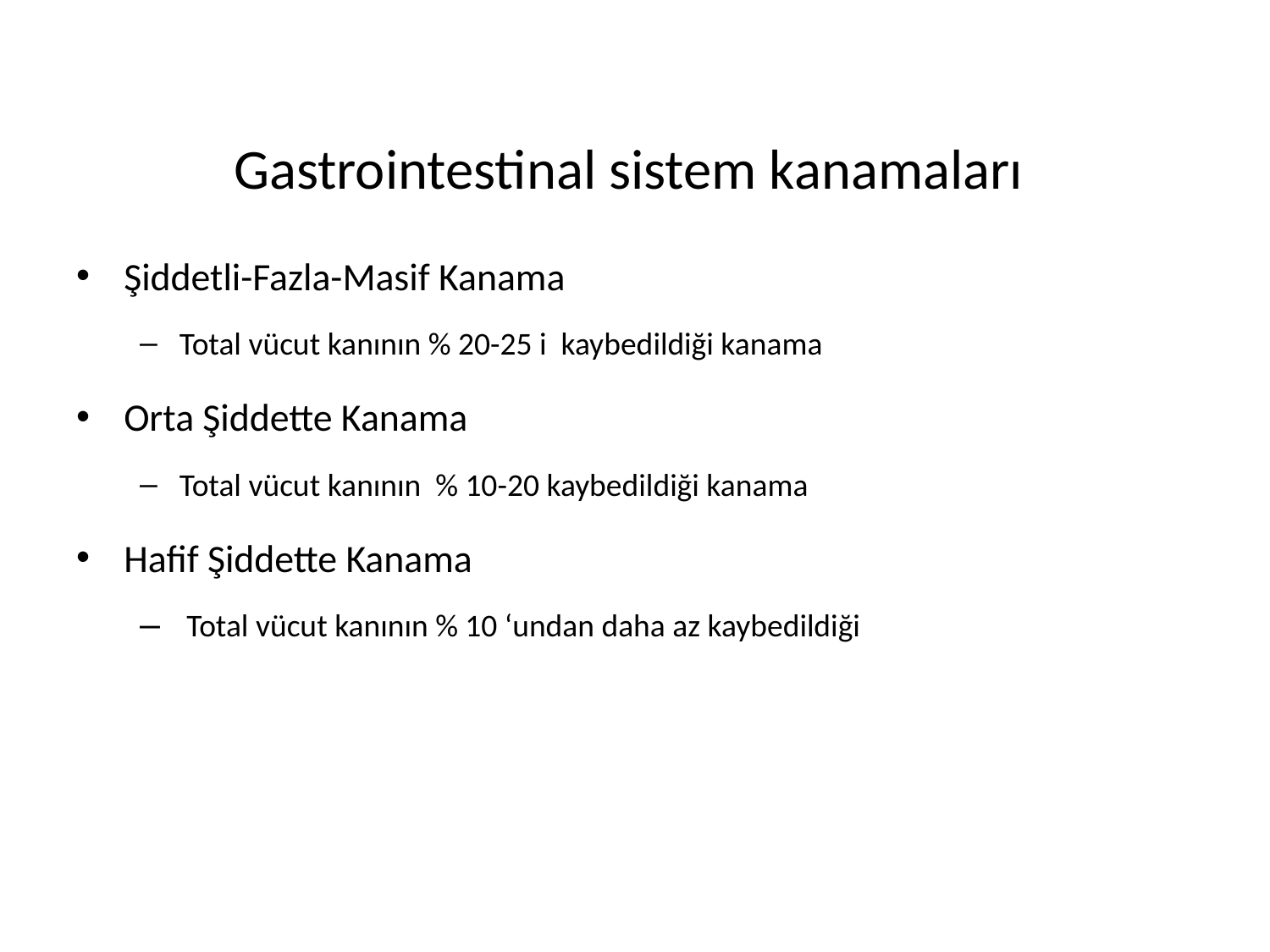

# Gastrointestinal sistem kanamaları
Şiddetli-Fazla-Masif Kanama
Total vücut kanının % 20-25 i  kaybedildiği kanama
Orta Şiddette Kanama
Total vücut kanının  % 10-20 kaybedildiği kanama
Hafif Şiddette Kanama
 Total vücut kanının % 10 ‘undan daha az kaybedildiği